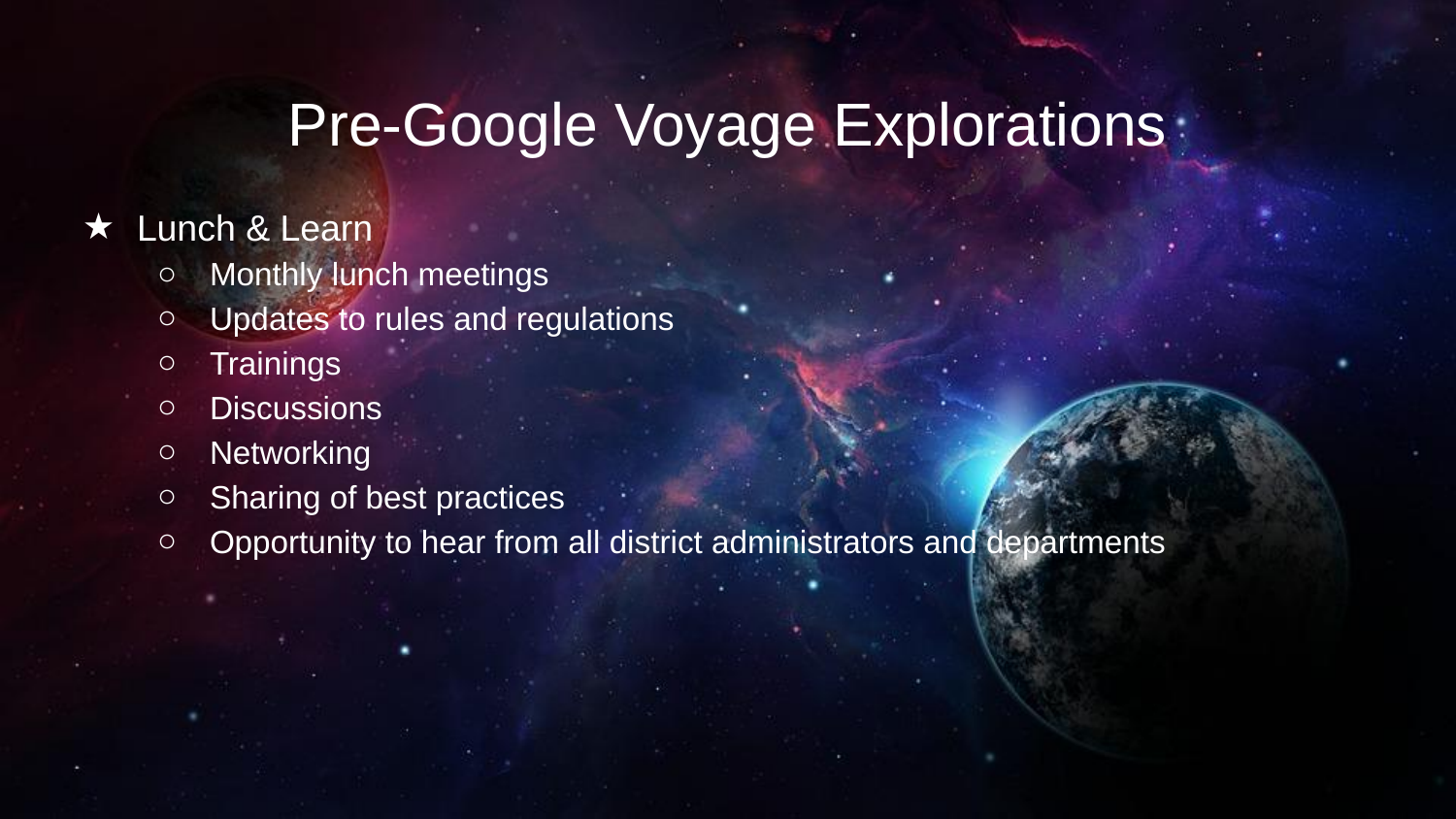

# Pre-Google Voyage Explorations
Lunch & Learn
Monthly lunch meetings
Updates to rules and regulations
Trainings
Discussions
Networking
Sharing of best practices
Opportunity to hear from all district administrators and departments